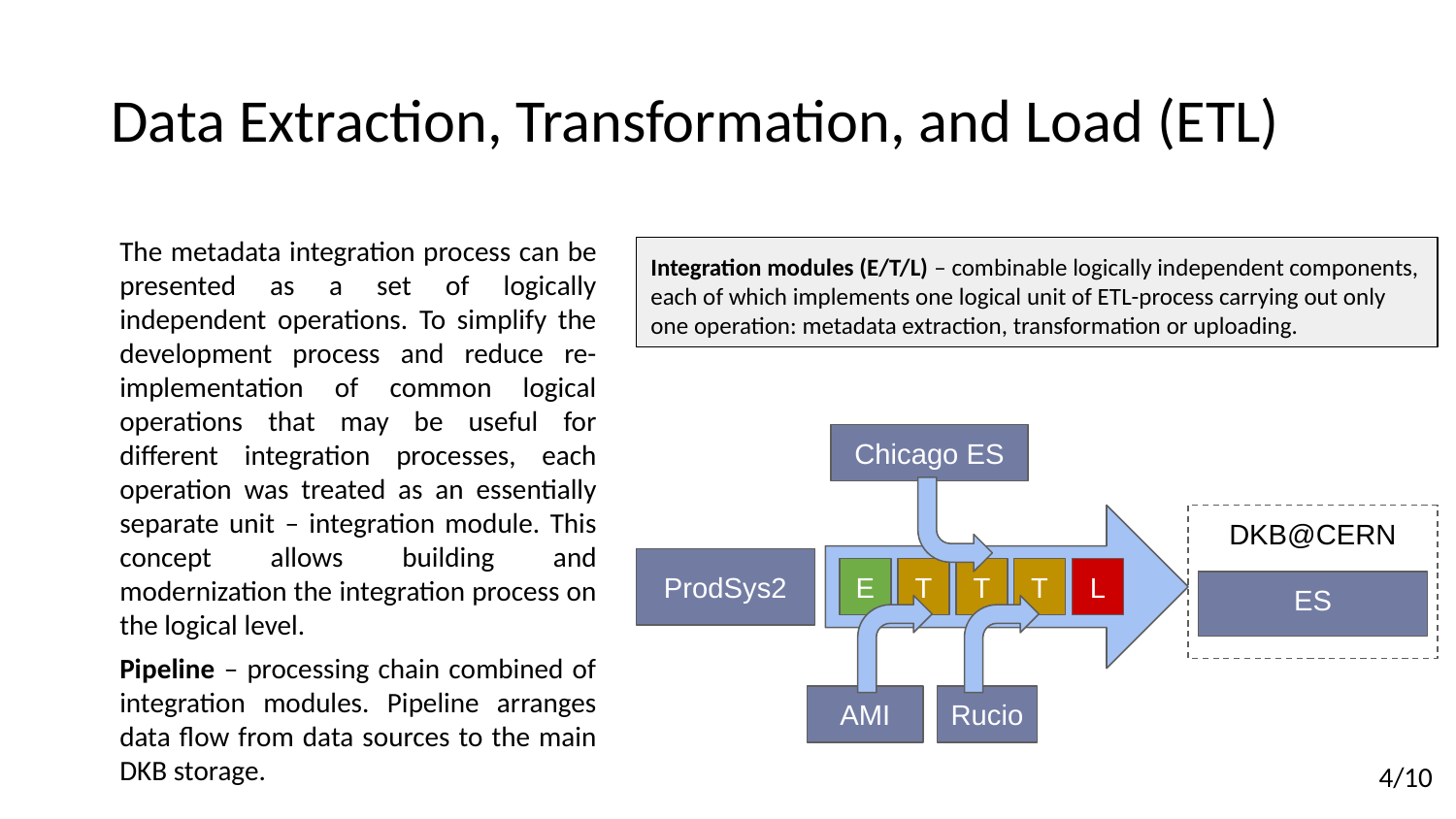

# Data Extraction, Transformation, and Load (ETL)
The metadata integration process can be presented as a set of logically independent operations. To simplify the development process and reduce re-implementation of common logical operations that may be useful for different integration processes, each operation was treated as an essentially separate unit – integration module. This concept allows building and modernization the integration process on the logical level.
Pipeline – processing chain combined of integration modules. Pipeline arranges data flow from data sources to the main DKB storage.

Integration modules (E/T/L) – combinable logically independent components, each of which implements one logical unit of ETL-process carrying out only one operation: metadata extraction, transformation or uploading.
Chicago ES

DKB@CERN
ProdSys2
E
T
T
T
L
ES

AMI
Rucio
4/10